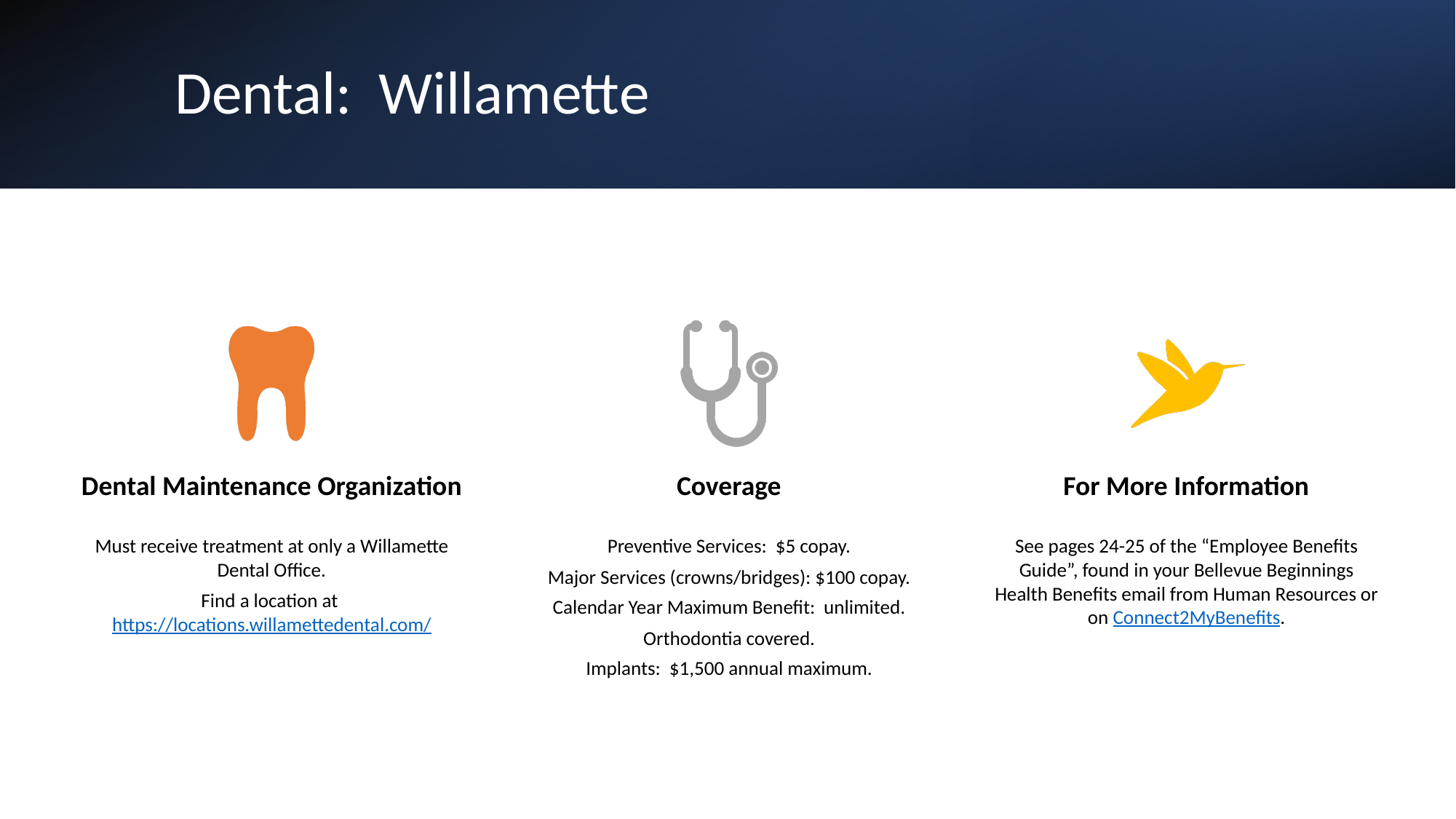

# Dental:  Willamette
Dental Maintenance Organization
Must receive treatment at only a Willamette Dental Office.
Find a location at https://locations.willamettedental.com/
Coverage
Preventive Services:  $5 copay.
Major Services (crowns/bridges): $100 copay.
Calendar Year Maximum Benefit:  unlimited.
Orthodontia covered.
Implants:  $1,500 annual maximum.
For More Information
See pages 24-25 of the “Employee Benefits Guide”, found in your Bellevue Beginnings Health Benefits email from Human Resources or on Connect2MyBenefits.